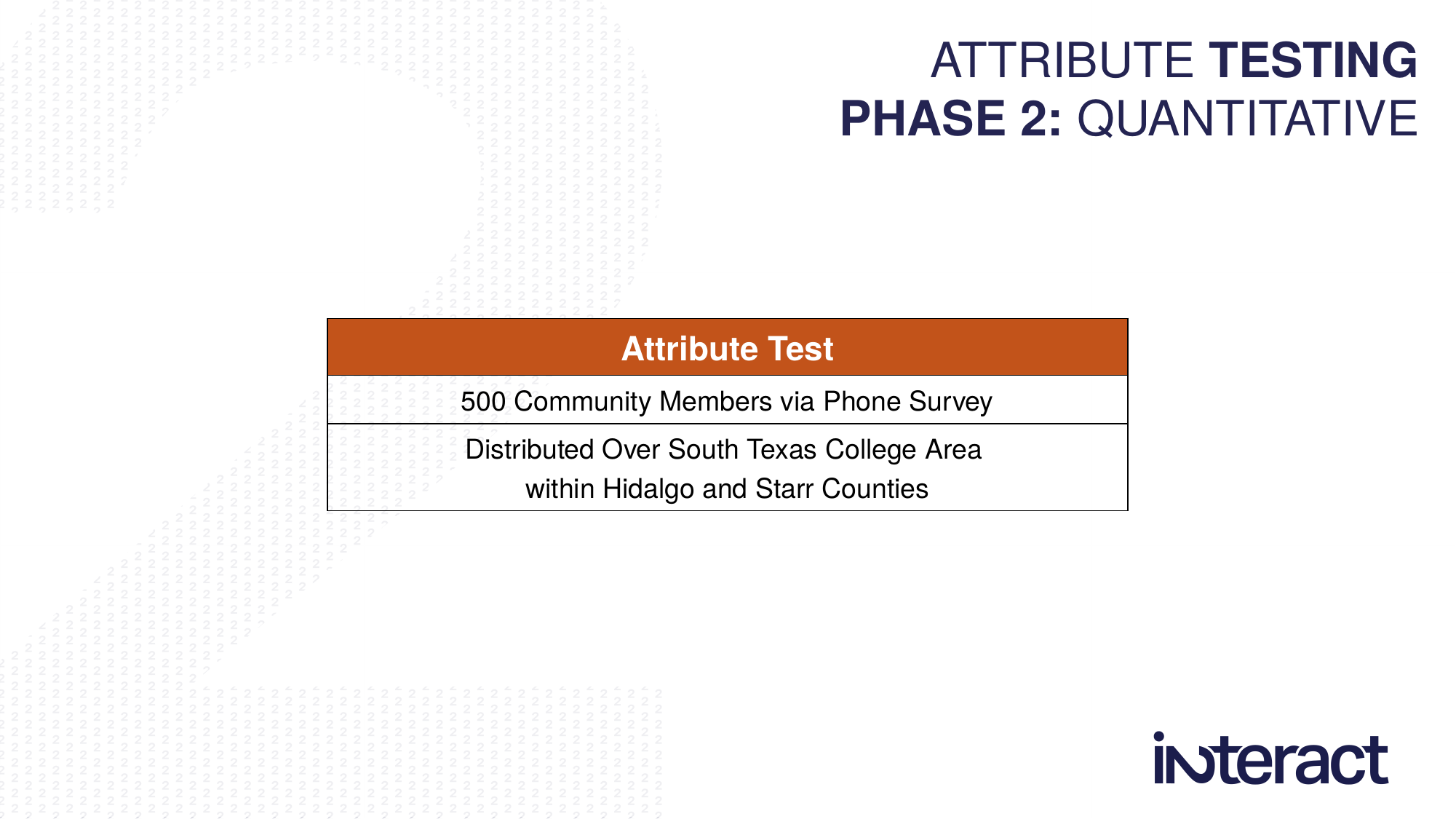

ATTRIBUTE TESTING
PHASE 2: QUANTITATIVE
| Attribute Test |
| --- |
| 500 Community Members via Phone Survey |
| Distributed Over South Texas College Area within Hidalgo and Starr Counties |